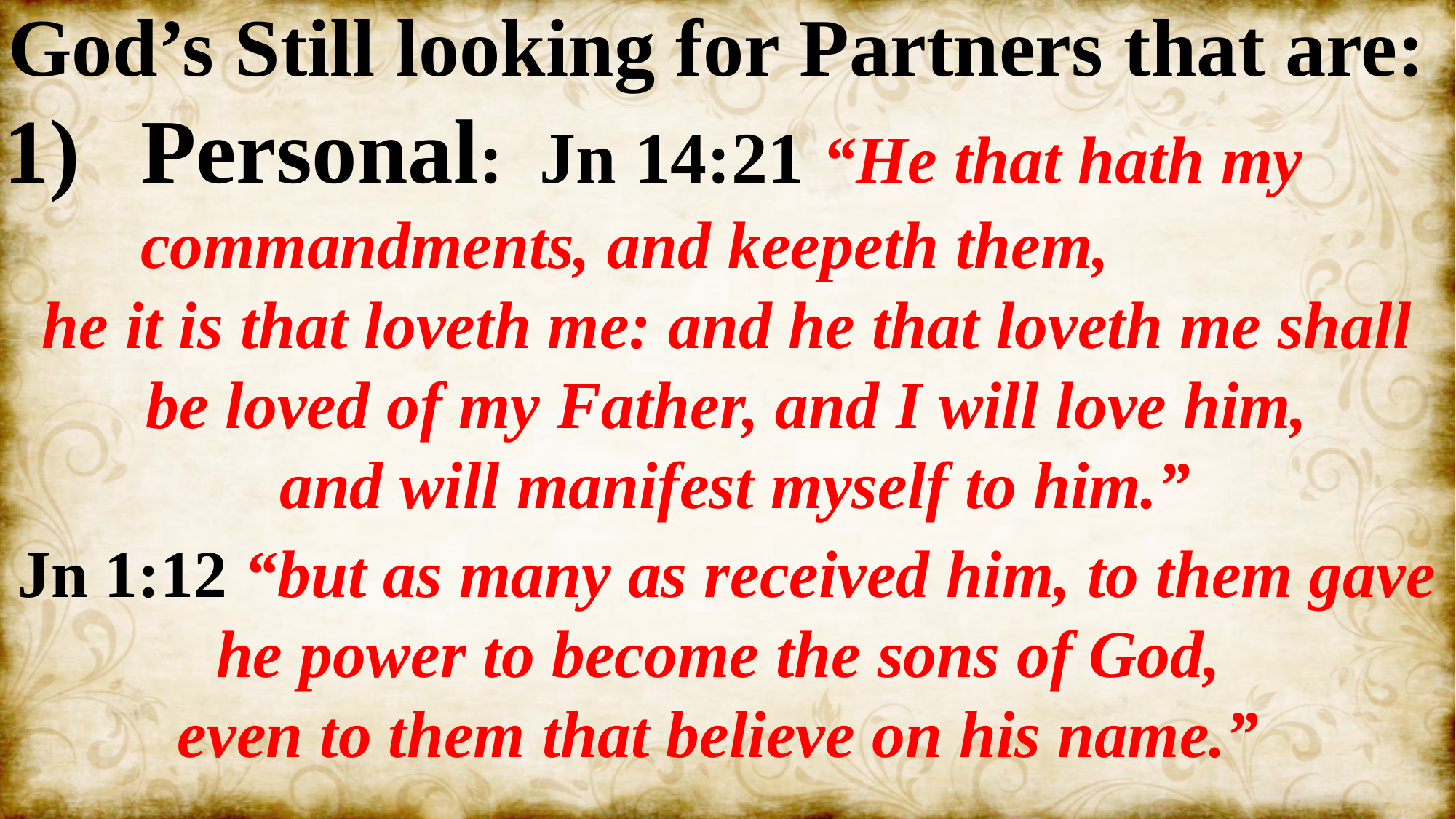

God’s Still looking for Partners that are:
Personal:  Jn 14:21 “He that hath my commandments, and keepeth them,
he it is that loveth me: and he that loveth me shall be loved of my Father, and I will love him,
 and will manifest myself to him.”
Jn 1:12 “but as many as received him, to them gave he power to become the sons of God,
even to them that believe on his name.”